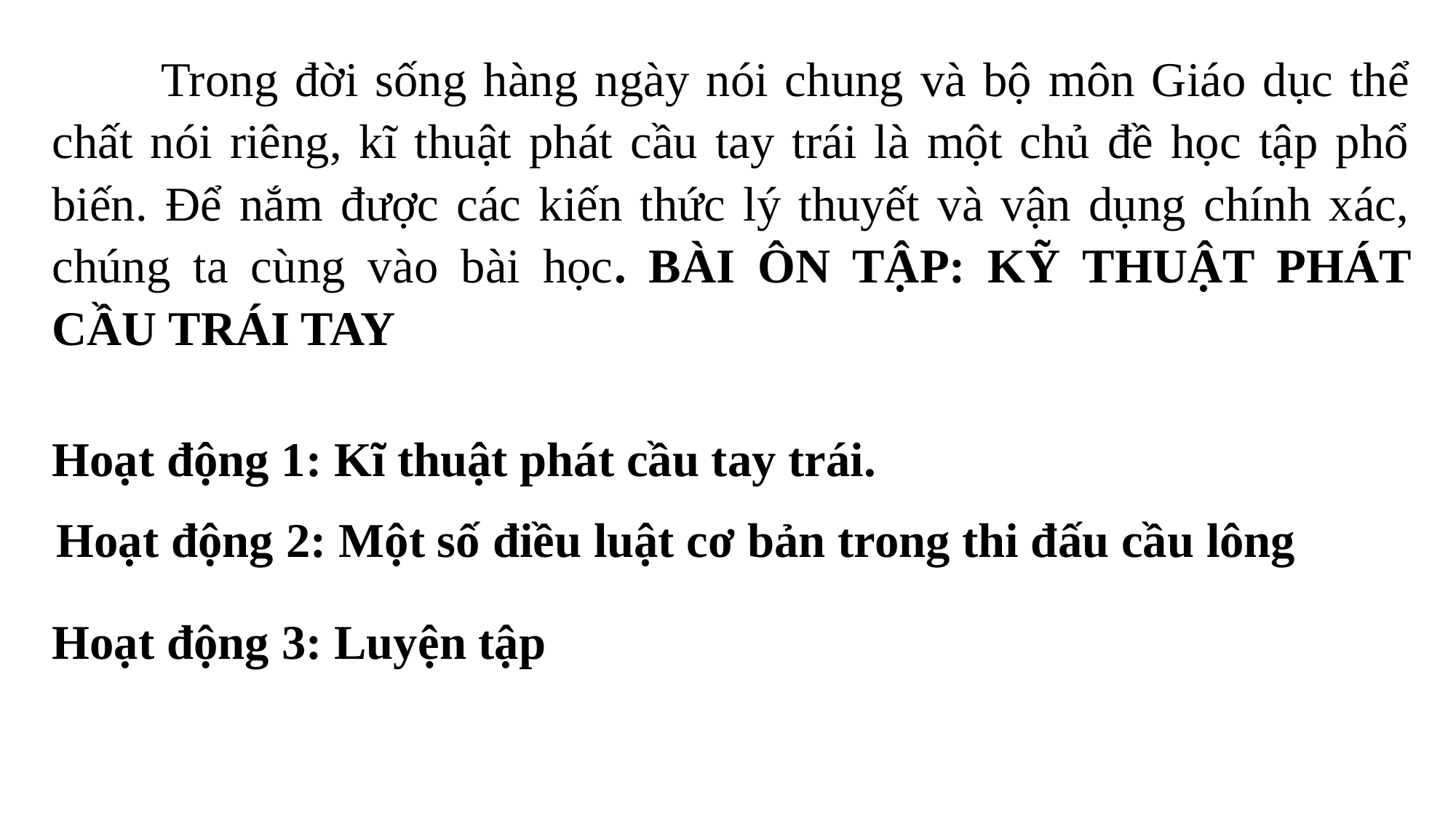

Trong đời sống hàng ngày nói chung và bộ môn Giáo dục thể chất nói riêng, kĩ thuật phát cầu tay trái là một chủ đề học tập phổ biến. Để nắm được các kiến thức lý thuyết và vận dụng chính xác, chúng ta cùng vào bài học. BÀI ÔN TẬP: KỸ THUẬT PHÁT CẦU TRÁI TAY
Hoạt động 1: Kĩ thuật phát cầu tay trái.
Hoạt động 2: Một số điều luật cơ bản trong thi đấu cầu lông
Hoạt động 3: Luyện tập